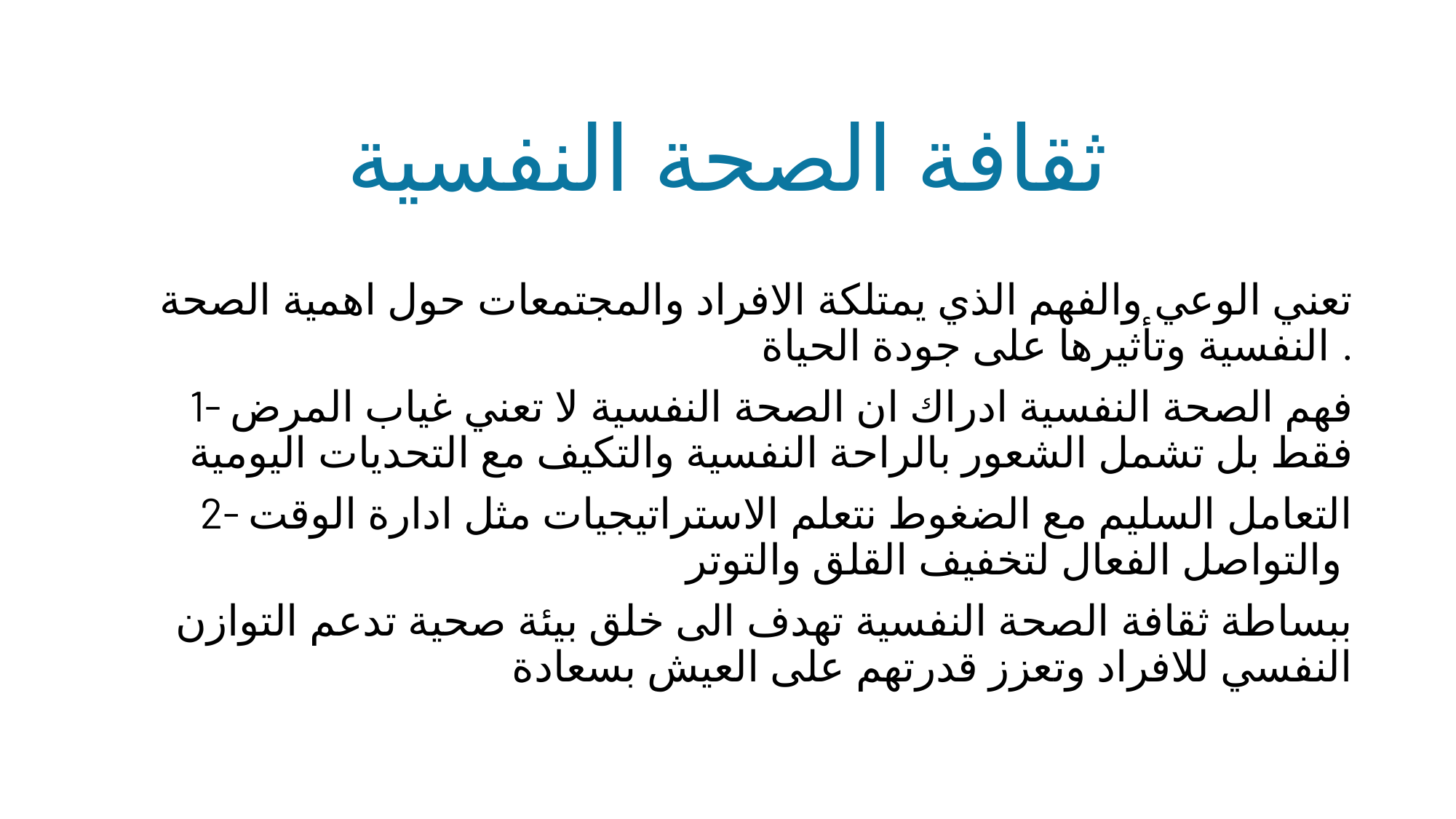

# ثقافة الصحة النفسية
تعني الوعي والفهم الذي يمتلكة الافراد والمجتمعات حول اهمية الصحة النفسية وتأثيرها على جودة الحياة .
1- فهم الصحة النفسية ادراك ان الصحة النفسية لا تعني غياب المرض فقط بل تشمل الشعور بالراحة النفسية والتكيف مع التحديات اليومية
2- التعامل السليم مع الضغوط نتعلم الاستراتيجيات مثل ادارة الوقت والتواصل الفعال لتخفيف القلق والتوتر
ببساطة ثقافة الصحة النفسية تهدف الى خلق بيئة صحية تدعم التوازن النفسي للافراد وتعزز قدرتهم على العيش بسعادة